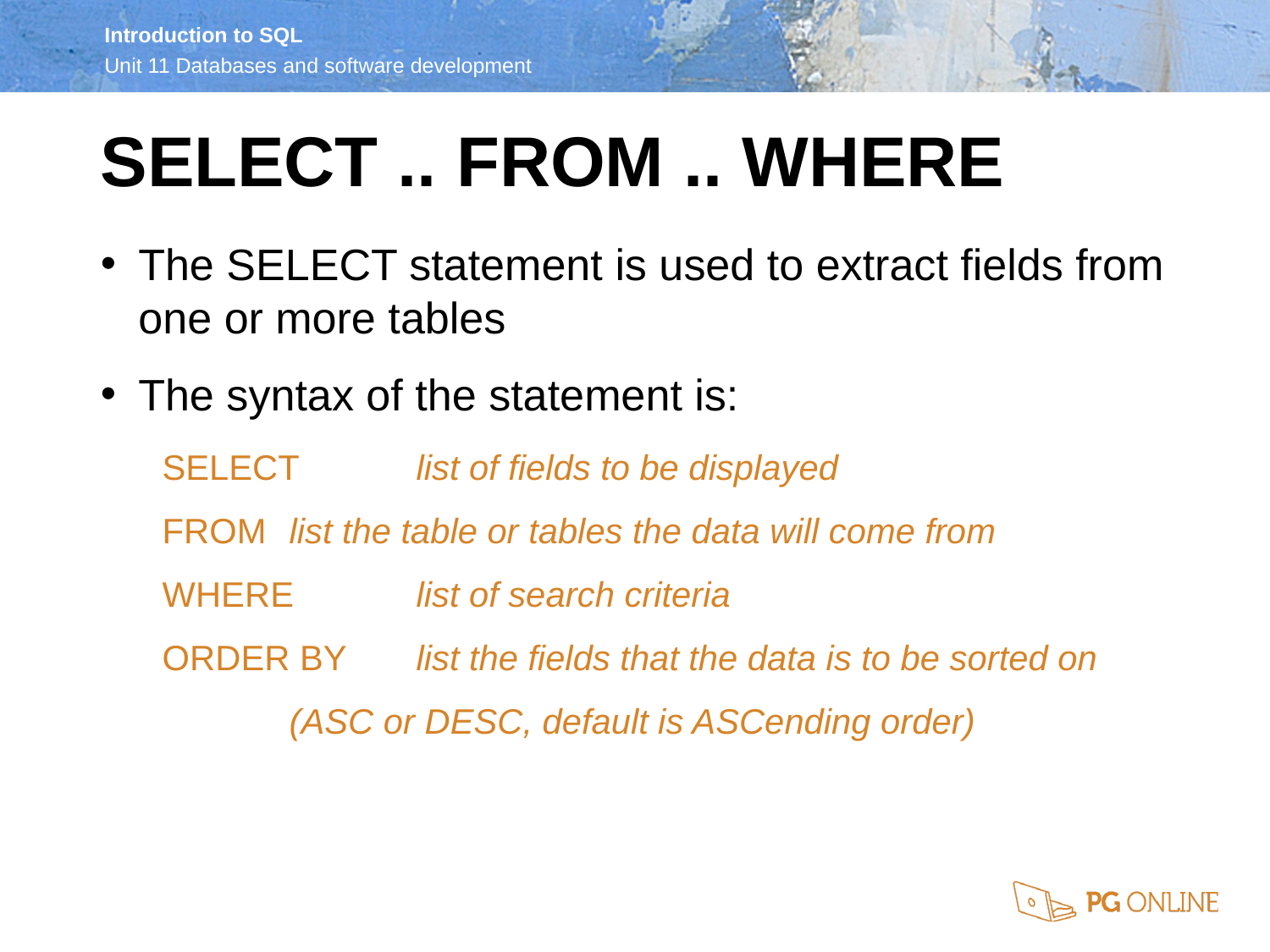

SELECT .. FROM .. WHERE
The SELECT statement is used to extract fields from one or more tables
The syntax of the statement is:
SELECT 	list of fields to be displayed
FROM	list the table or tables the data will come from
WHERE	list of search criteria
ORDER BY	list the fields that the data is to be sorted on
	(ASC or DESC, default is ASCending order)